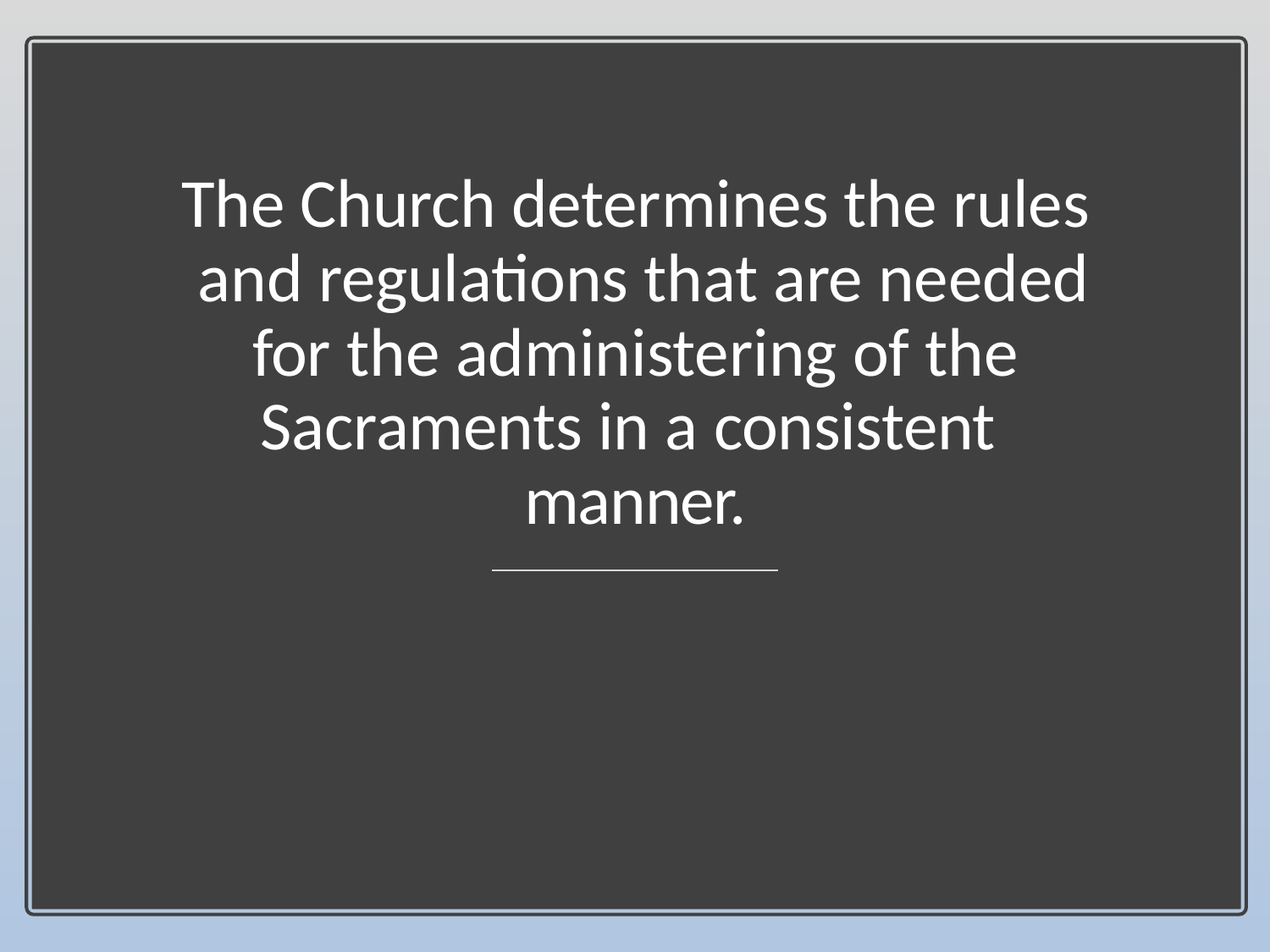

# The Church determines the rules  and regulations that are needed  for the administering of the  Sacraments in a consistent  manner.